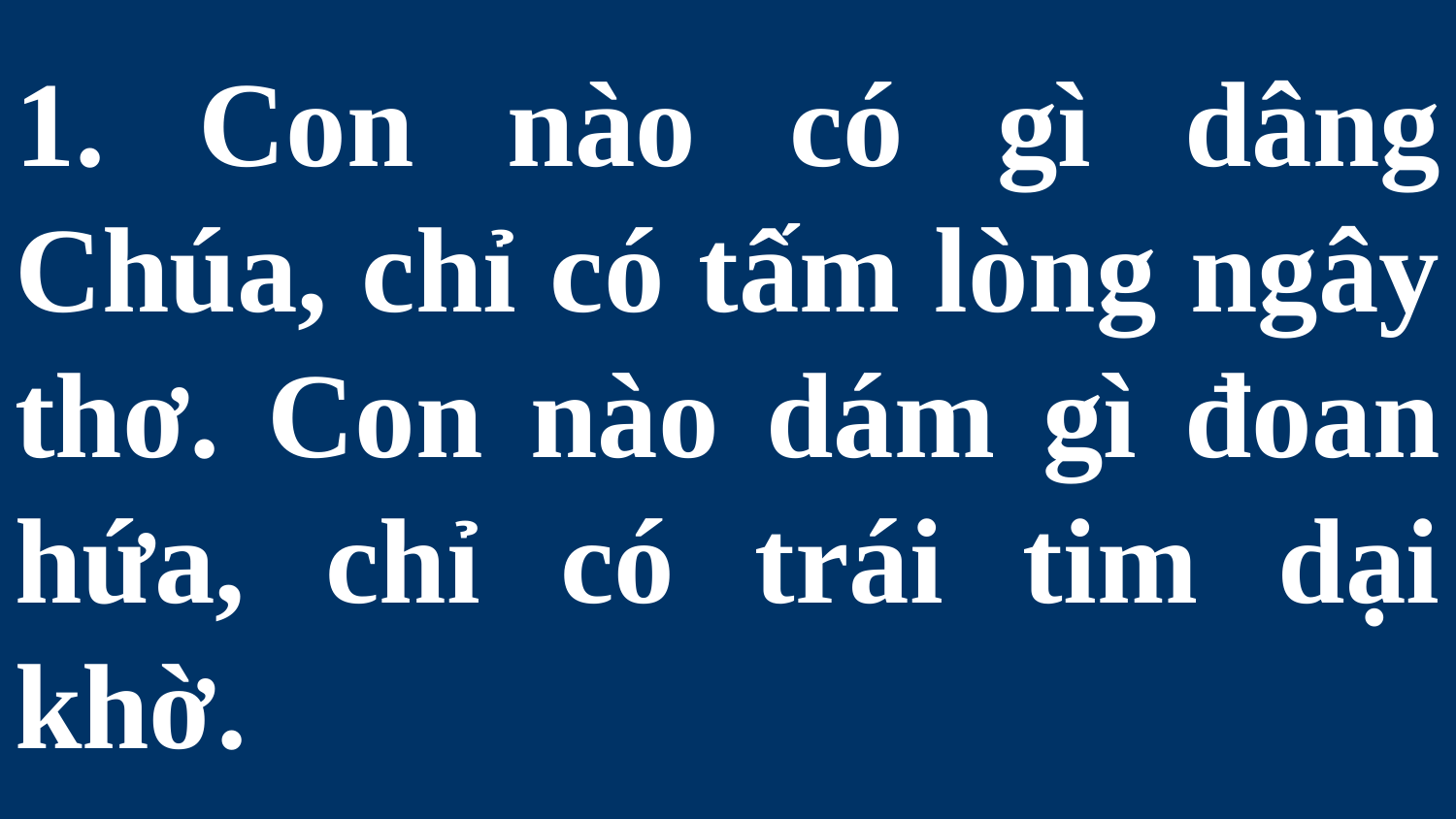

# 1. Con nào có gì dâng Chúa, chỉ có tấm lòng ngây thơ. Con nào dám gì đoan hứa, chỉ có trái tim dại khờ.